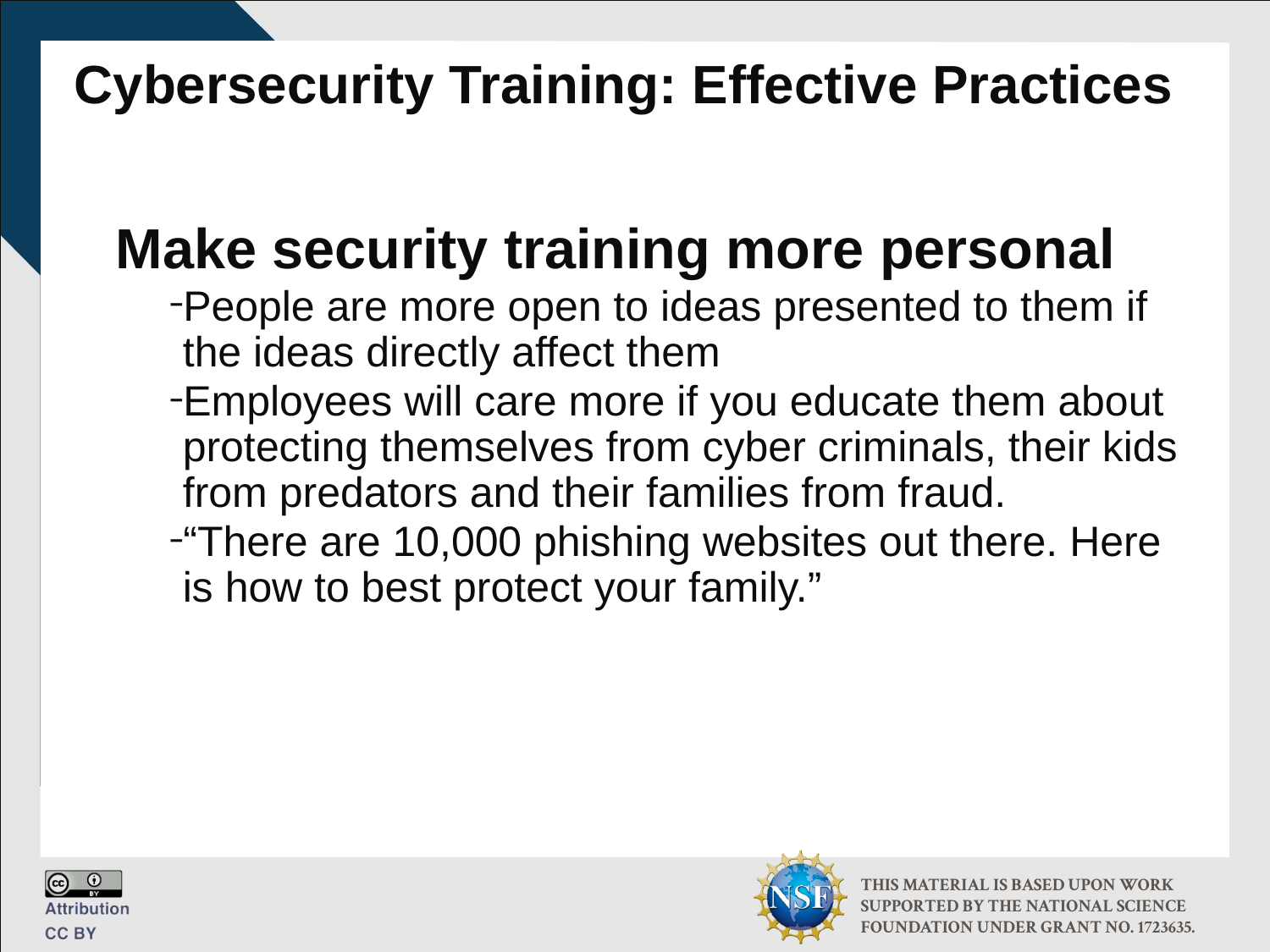

# Cybersecurity Training: Effective Practices
Make security training more personal
People are more open to ideas presented to them if the ideas directly affect them
Employees will care more if you educate them about protecting themselves from cyber criminals, their kids from predators and their families from fraud.
“There are 10,000 phishing websites out there. Here is how to best protect your family.”